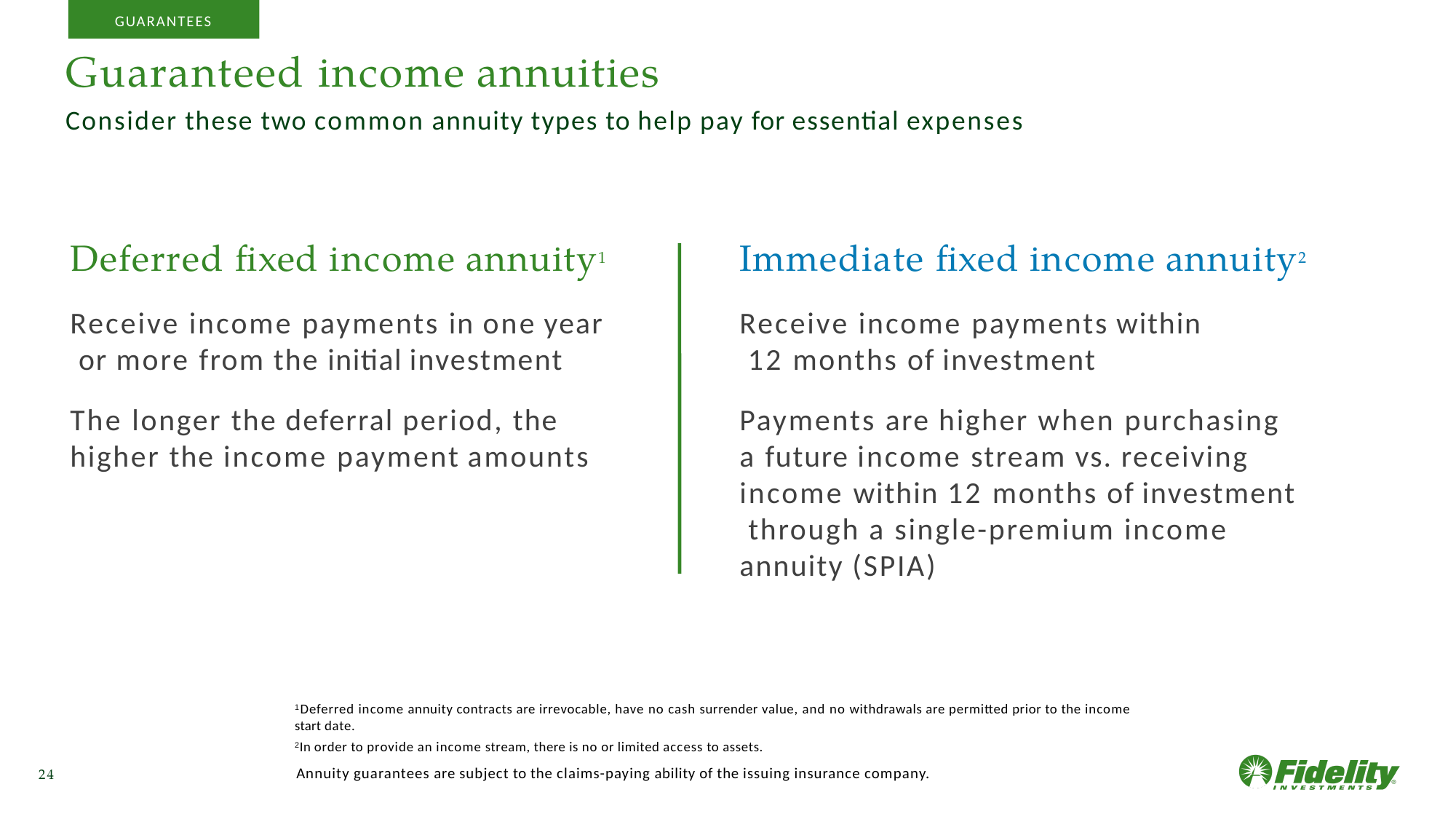

GUARANTEES
# Guaranteed income annuities
Consider these two common annuity types to help pay for essential expenses
Deferred fixed income annuity1
Receive income payments in one year  or more from the initial investment
The longer the deferral period, the  higher the income payment amounts
Immediate fixed income annuity2
Receive income payments within  12 months of investment
Payments are higher when purchasing  a future income stream vs. receiving  income within 12 months of investment  through a single-premium income  annuity (SPIA)

1Deferred income annuity contracts are irrevocable, have no cash surrender value, and no withdrawals are permitted prior to the income  start date.
2In order to provide an income stream, there is no or limited access to assets.
Annuity guarantees are subject to the claims-paying ability of the issuing insurance company.
24